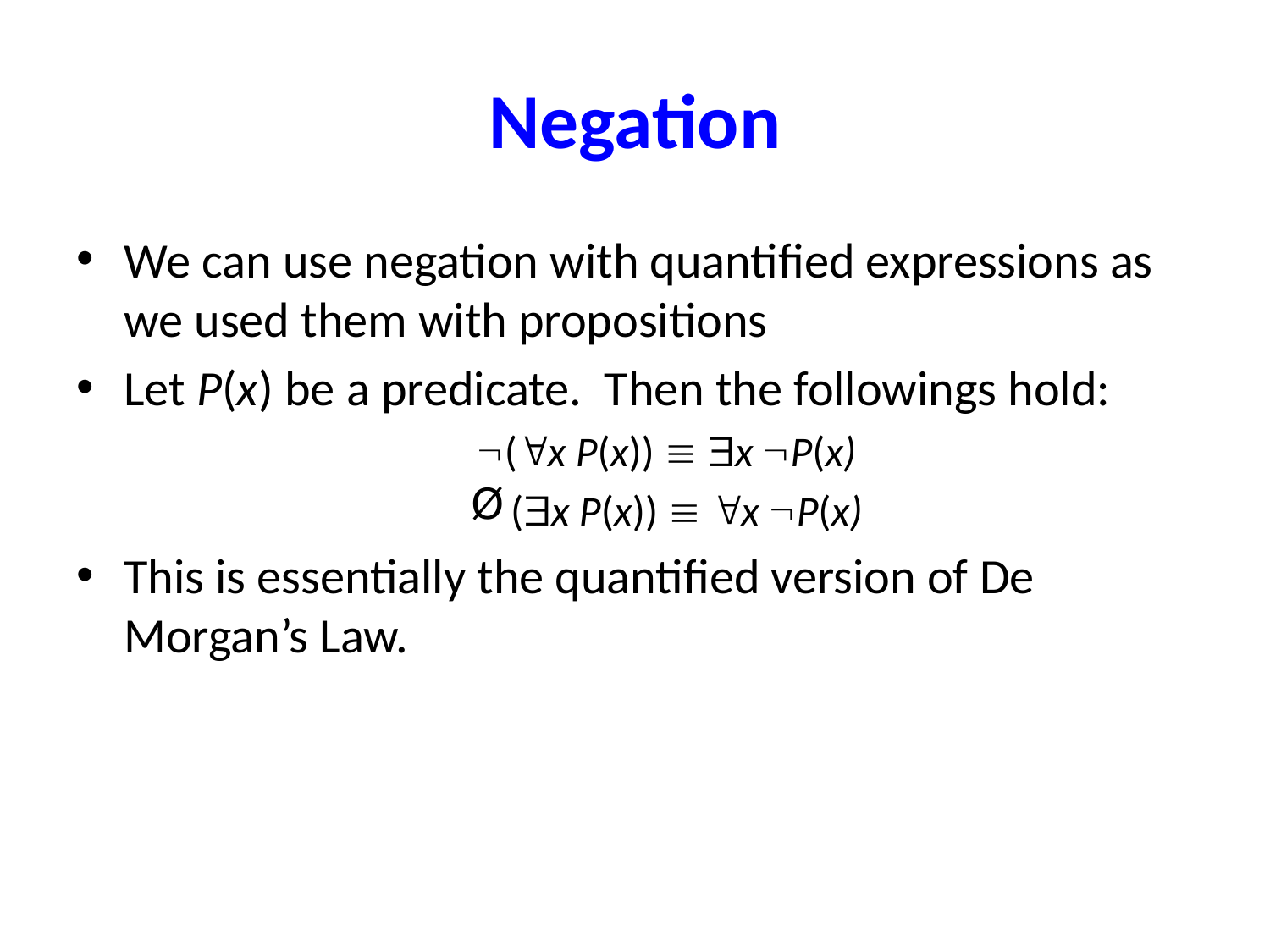

# Negation
We can use negation with quantified expressions as we used them with propositions
Let P(x) be a predicate.  Then the followings hold:
¬(∀x P(x)) ≡ ∃x ¬P(x)
(∃x P(x)) ≡ ∀x ¬P(x)
This is essentially the quantified version of De Morgan’s Law.